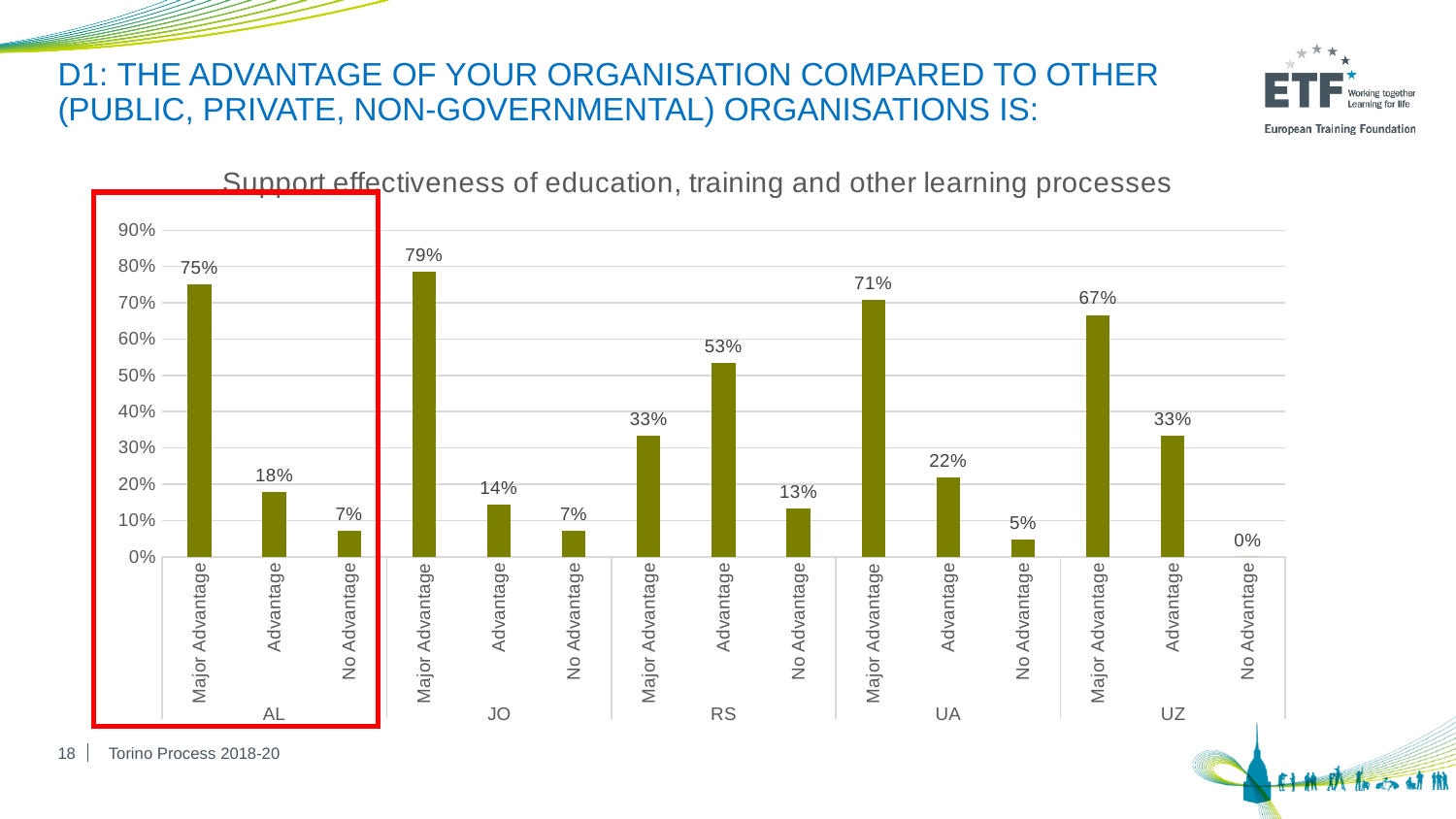

# D1: The advantage of your organisation compared to other (public, private, non-governmental) organisations is:

### Chart:

| Category | Support effectiveness of education, training and other learning processes  |
|---|---|
| Major Advantage | 0.75 |
| Advantage | 0.17857142857142858 |
| No Advantage | 0.07142857142857142 |
| Major Advantage | 0.7857142857142857 |
| Advantage | 0.14285714285714285 |
| No Advantage | 0.07142857142857142 |
| Major Advantage | 0.3333333333333333 |
| Advantage | 0.5333333333333333 |
| No Advantage | 0.13333333333333333 |
| Major Advantage | 0.7073170731707317 |
| Advantage | 0.21951219512195122 |
| No Advantage | 0.04878048780487805 |
| Major Advantage | 0.6666666666666666 |
| Advantage | 0.3333333333333333 |
| No Advantage | 0.0 |
18
Torino Process 2018-20